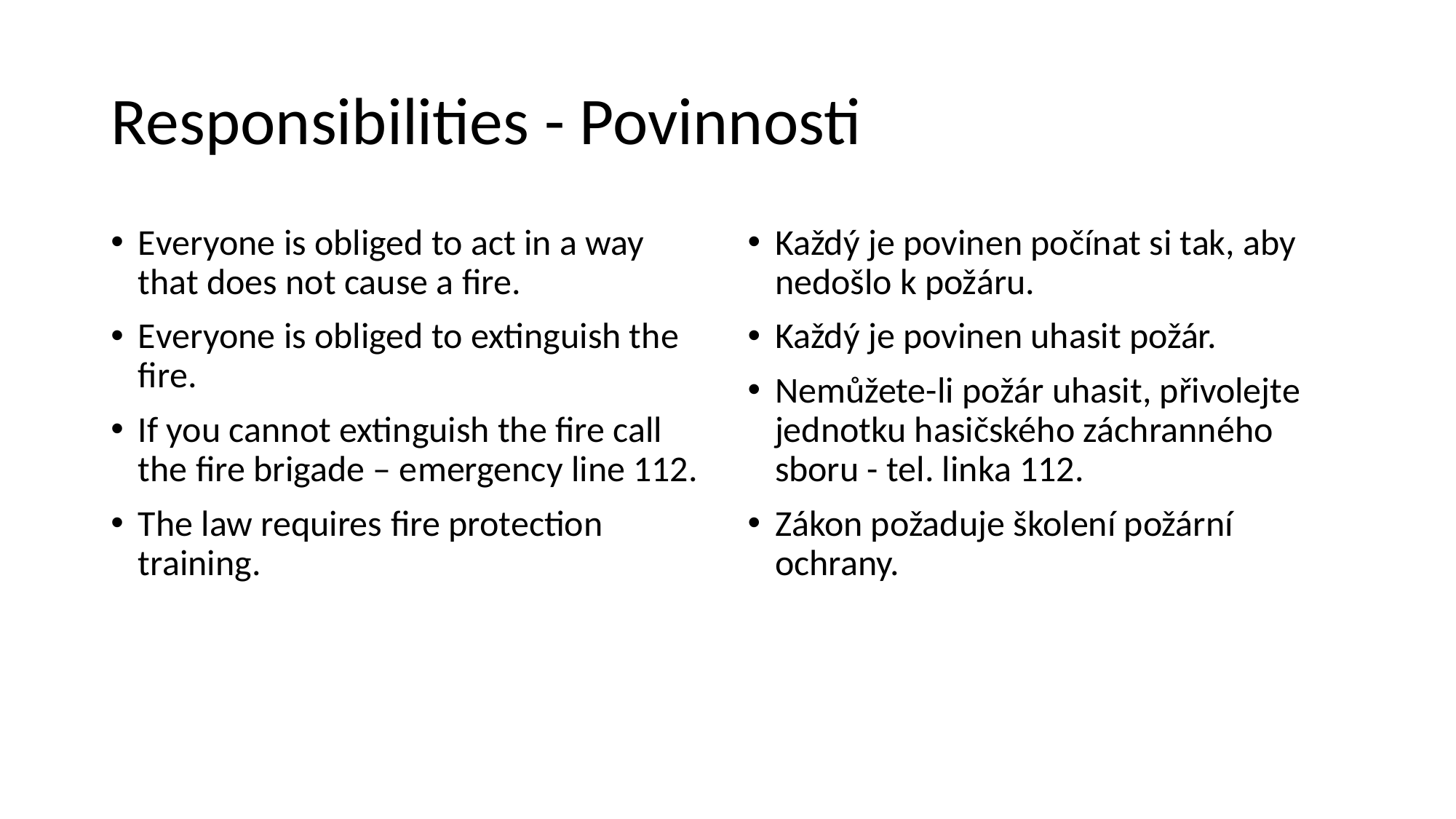

# Responsibilities - Povinnosti
Everyone is obliged to act in a way that does not cause a fire.
Everyone is obliged to extinguish the fire.
If you cannot extinguish the fire call the fire brigade – emergency line 112.
The law requires fire protection training.

Každý je povinen počínat si tak, aby nedošlo k požáru.
Každý je povinen uhasit požár.
Nemůžete-li požár uhasit, přivolejte jednotku hasičského záchranného sboru - tel. linka 112.
Zákon požaduje školení požární ochrany.